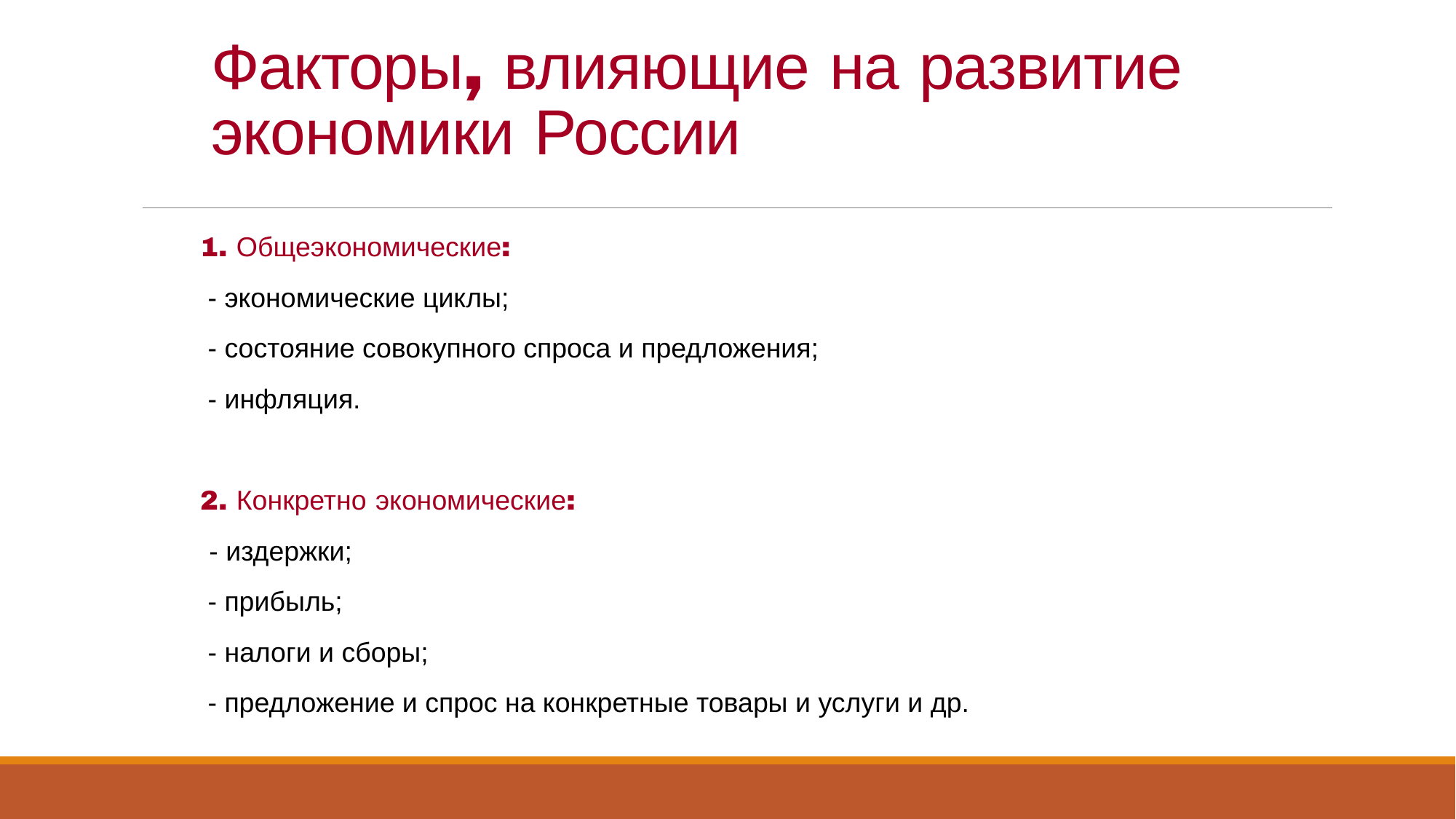

# Факторы, влияющие на развитие экономики России
1. Общеэкономические:
 - экономические циклы;
 - состояние совокупного спроса и предложения;
 - инфляция.

2. Конкретно экономические:
 - издержки;
 - прибыль;
 - налоги и сборы;
 - предложение и спрос на конкретные товары и услуги и др.